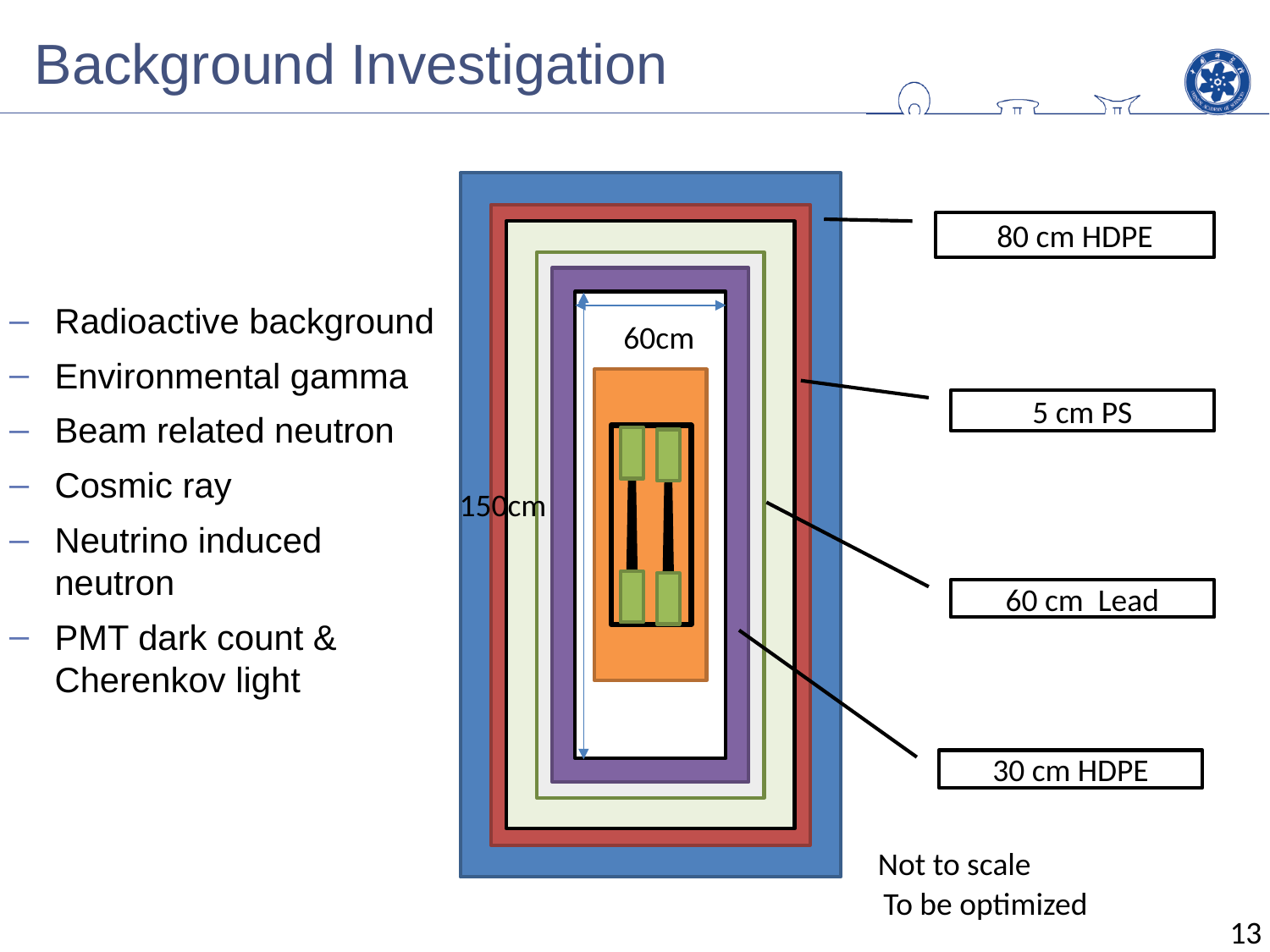

Background Investigation

80 cm HDPE
60cm
5 cm PS
150cm
60 cm  Lead
30 cm HDPE
Radioactive background
Environmental gamma
Beam related neutron
Cosmic ray
Neutrino induced neutron
PMT dark count & Cherenkov light
Not to scale
To be optimized
13